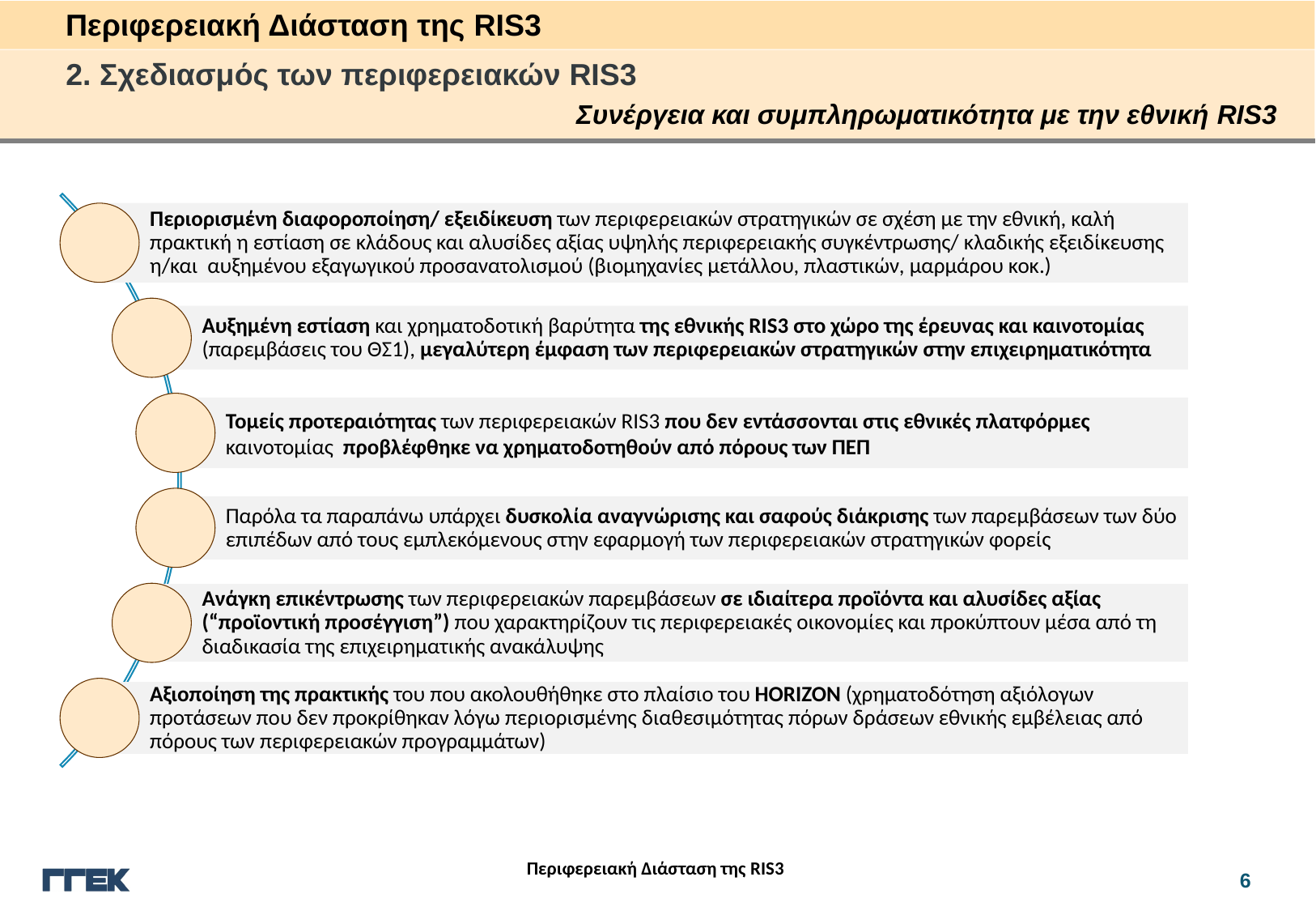

Περιφερειακή Διάσταση της RIS3

2. Σχεδιασμός των περιφερειακών RIS3
Συνέργεια και συμπληρωματικότητα με την εθνική RIS3
Περιορισμένη διαφοροποίηση/ εξειδίκευση των περιφερειακών στρατηγικών σε σχέση με την εθνική, καλή πρακτική η εστίαση σε κλάδους και αλυσίδες αξίας υψηλής περιφερειακής συγκέντρωσης/ κλαδικής εξειδίκευσης η/και  αυξημένου εξαγωγικού προσανατολισμού (βιομηχανίες μετάλλου, πλαστικών, μαρμάρου κοκ.)
Αυξημένη εστίαση και χρηματοδοτική βαρύτητα της εθνικής RIS3 στο χώρο της έρευνας και καινοτομίας (παρεμβάσεις του ΘΣ1), μεγαλύτερη έμφαση των περιφερειακών στρατηγικών στην επιχειρηματικότητα
Τομείς προτεραιότητας των περιφερειακών RIS3 που δεν εντάσσονται στις εθνικές πλατφόρμες καινοτομίας  προβλέφθηκε να χρηματοδοτηθούν από πόρους των ΠΕΠ
Παρόλα τα παραπάνω υπάρχει δυσκολία αναγνώρισης και σαφούς διάκρισης των παρεμβάσεων των δύο επιπέδων από τους εμπλεκόμενους στην εφαρμογή των περιφερειακών στρατηγικών φορείς
Ανάγκη επικέντρωσης των περιφερειακών παρεμβάσεων σε ιδιαίτερα προϊόντα και αλυσίδες αξίας (“προϊοντική προσέγγιση”) που χαρακτηρίζουν τις περιφερειακές οικονομίες και προκύπτουν μέσα από τη διαδικασία της επιχειρηματικής ανακάλυψης
Αξιοποίηση της πρακτικής του που ακολουθήθηκε στο πλαίσιο του HORIZON (χρηματοδότηση αξιόλογων προτάσεων που δεν προκρίθηκαν λόγω περιορισμένης διαθεσιμότητας πόρων δράσεων εθνικής εμβέλειας από πόρους των περιφερειακών προγραμμάτων)